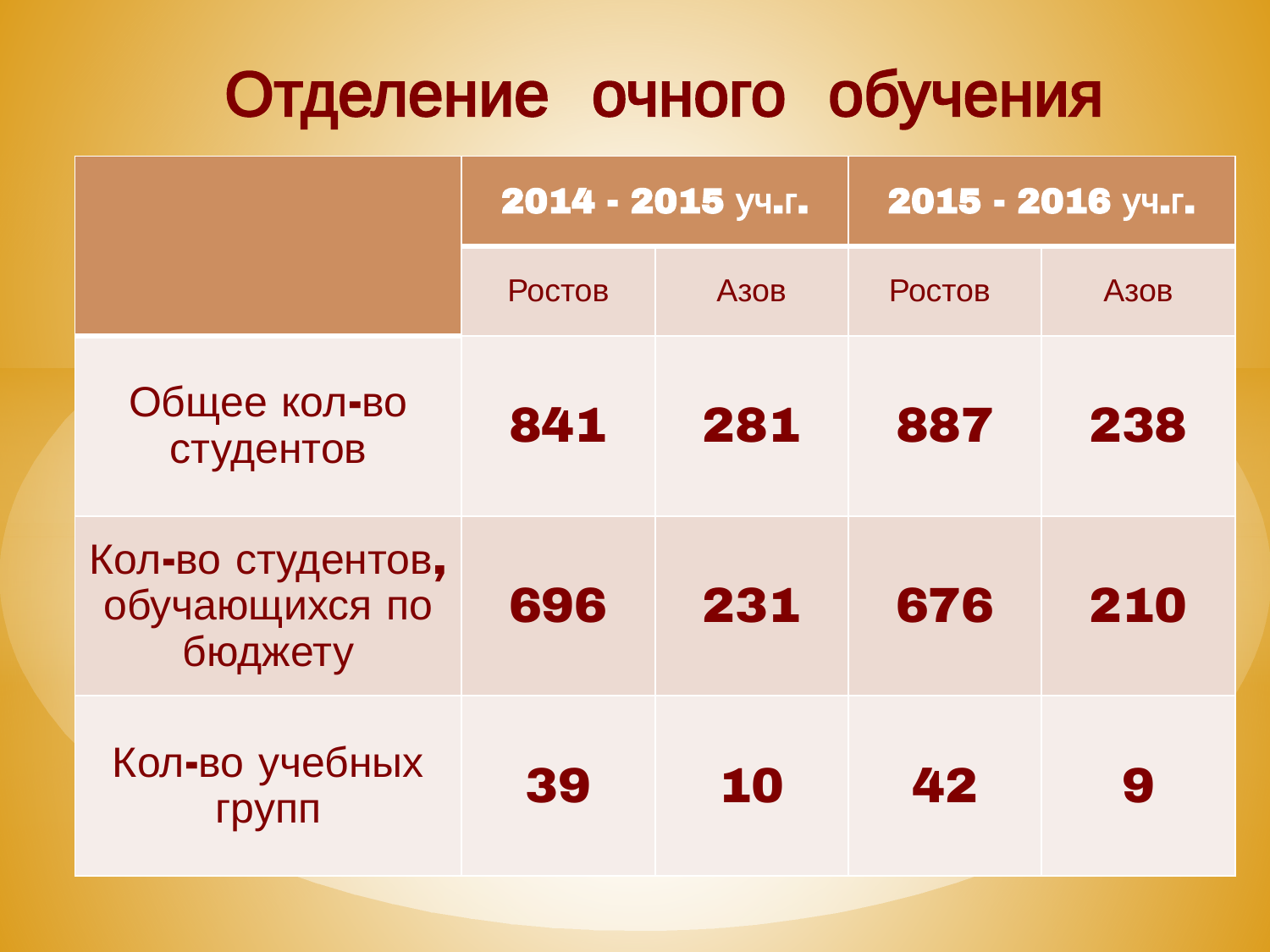

Отделение  очного  обучения
|  | 2014 - 2015 уч.г. |  | 2015 - 2016 уч.г. |  |
| --- | --- | --- | --- | --- |
|  | Ростов | Азов | Ростов | Азов |
| Общее кол-во студентов | 841 | 281 | 887 | 238 |
| Кол-во студентов, обучающихся по бюджету | 696 | 231 | 676 | 210 |
| Кол-во учебных групп | 39 | 10 | 42 | 9 |